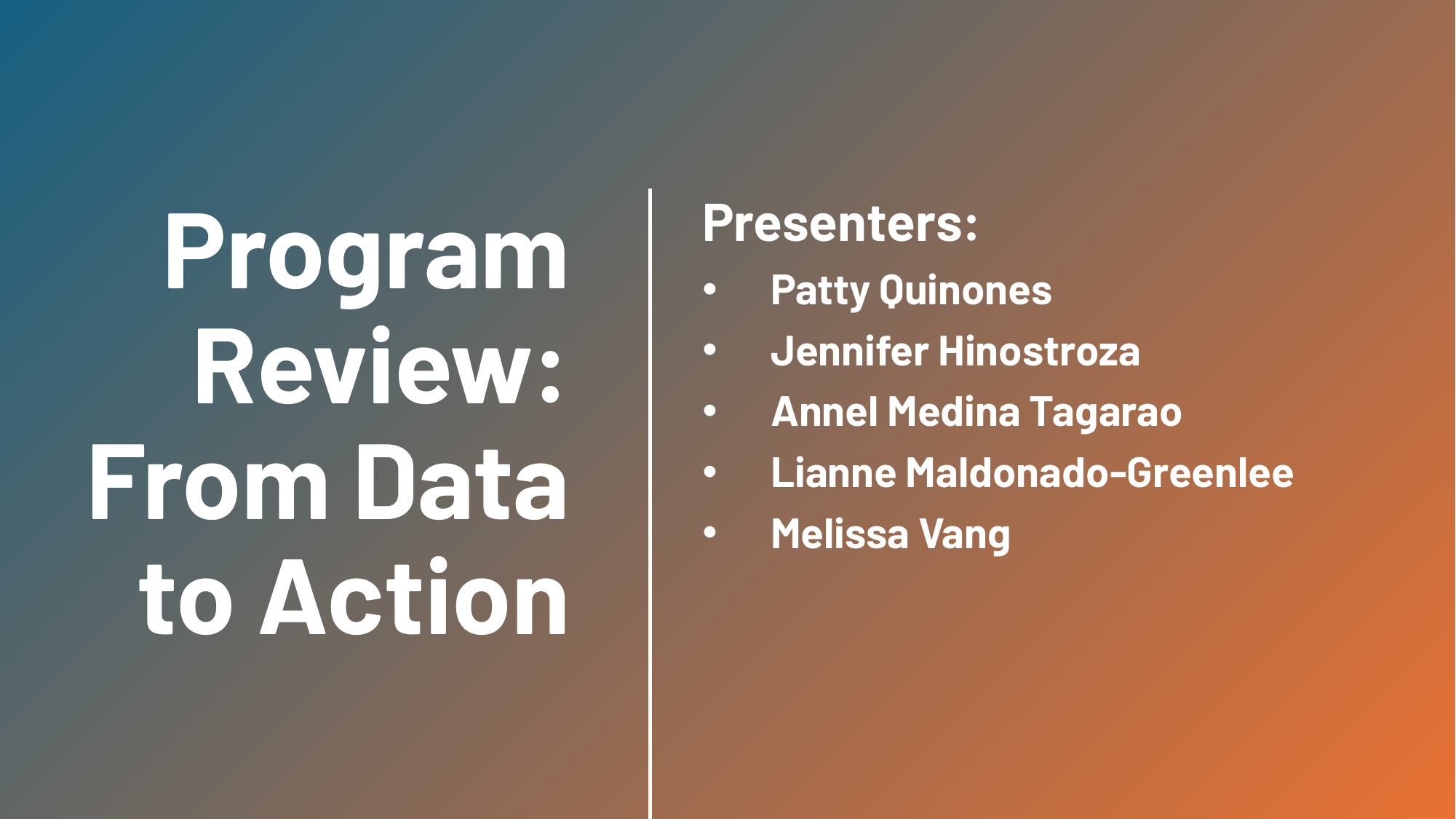

Presenters:
Patty Quinones
Jennifer Hinostroza
Annel Medina Tagarao
Lianne Maldonado-Greenlee
Melissa Vang
# Program Review: From Data to Action